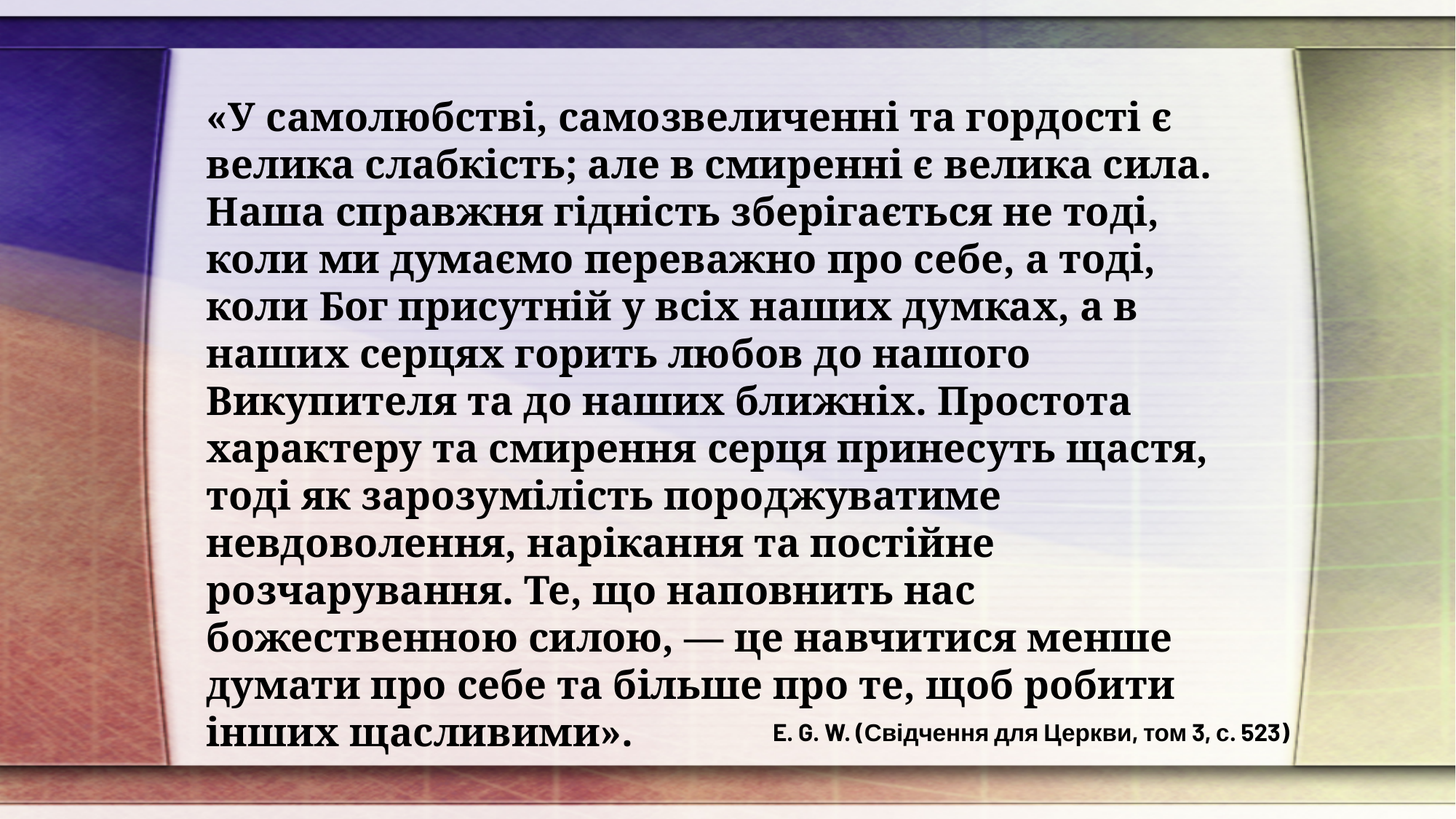

«У самолюбстві, самозвеличенні та гордості є велика слабкість; але в смиренні є велика сила. Наша справжня гідність зберігається не тоді, коли ми думаємо переважно про себе, а тоді, коли Бог присутній у всіх наших думках, а в наших серцях горить любов до нашого Викупителя та до наших ближніх. Простота характеру та смирення серця принесуть щастя, тоді як зарозумілість породжуватиме невдоволення, нарікання та постійне розчарування. Те, що наповнить нас божественною силою, — це навчитися менше думати про себе та більше про те, щоб робити інших щасливими».
E. G. W. (Свідчення для Церкви, том 3, с. 523)